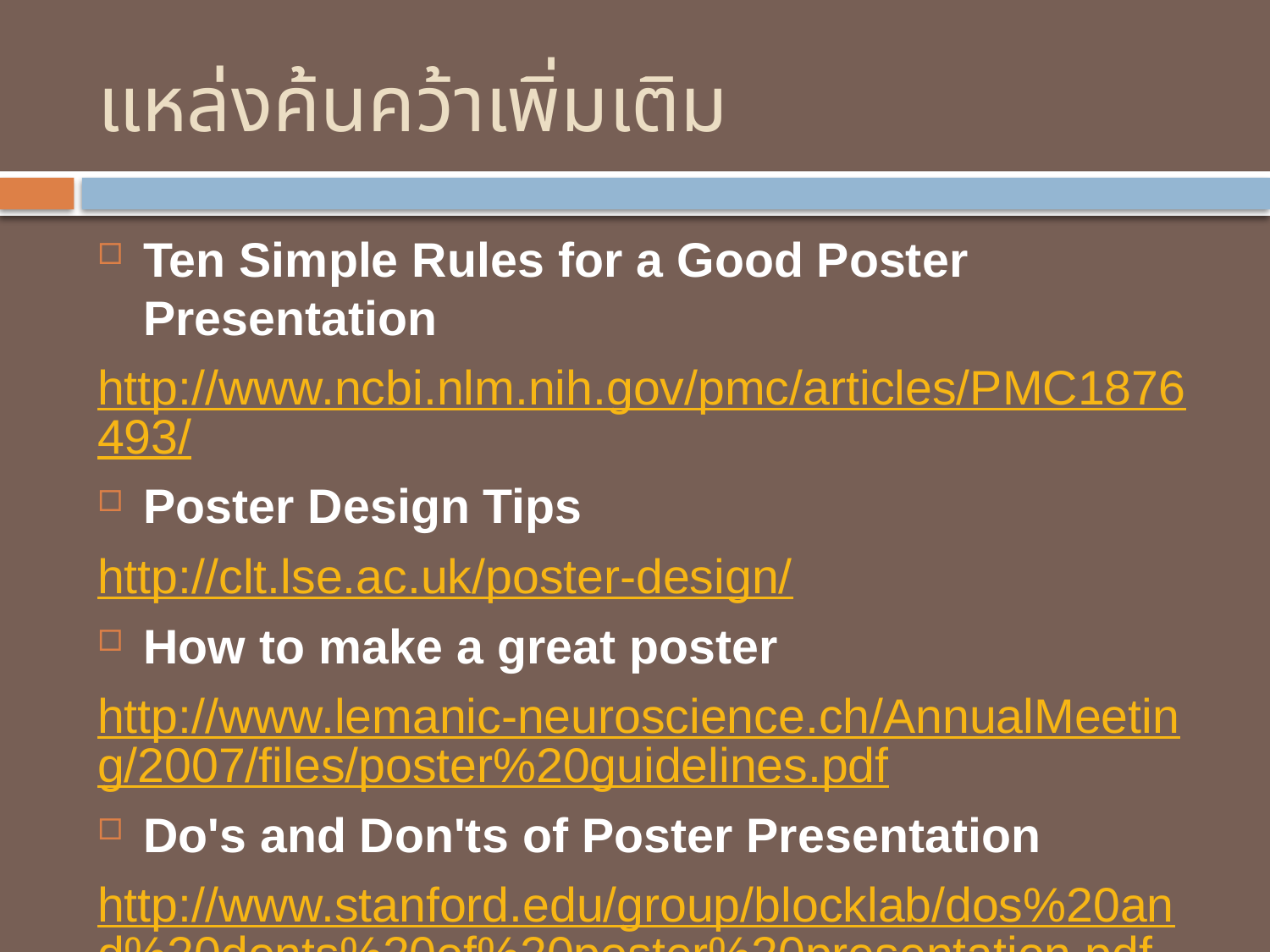

# แหล่งค้นคว้าเพิ่มเติม
Ten Simple Rules for a Good Poster Presentation
http://www.ncbi.nlm.nih.gov/pmc/articles/PMC1876493/
Poster Design Tips
http://clt.lse.ac.uk/poster-design/
How to make a great poster
http://www.lemanic-neuroscience.ch/AnnualMeeting/2007/files/poster%20guidelines.pdf
Do's and Don'ts of Poster Presentation
http://www.stanford.edu/group/blocklab/dos%20and%20donts%20of%20poster%20presentation.pdf